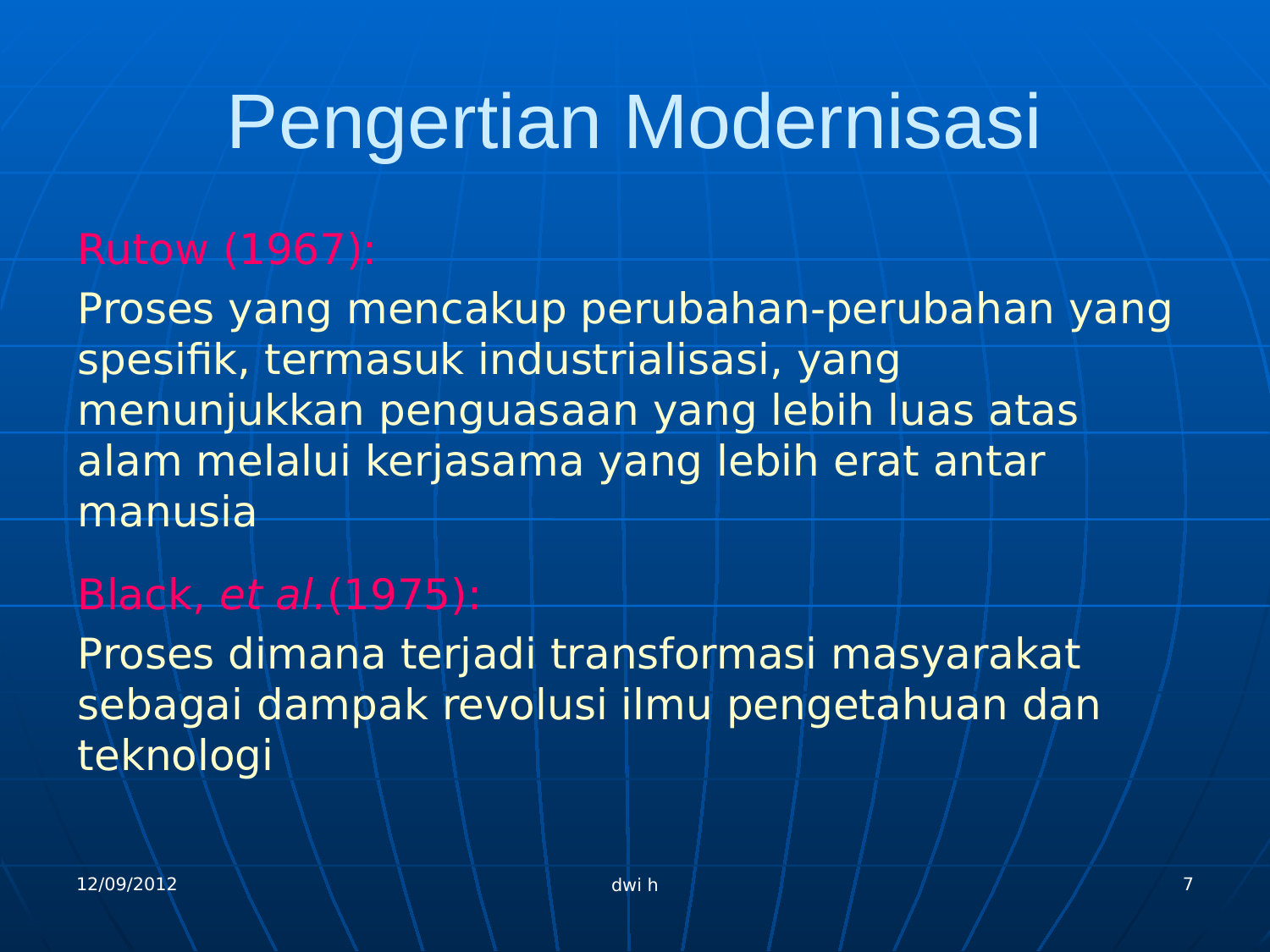

# Pengertian Modernisasi
Rutow (1967):
Proses yang mencakup perubahan-perubahan yang spesifik, termasuk industrialisasi, yang menunjukkan penguasaan yang lebih luas atas alam melalui kerjasama yang lebih erat antar manusia
Black, et al.(1975):
Proses dimana terjadi transformasi masyarakat sebagai dampak revolusi ilmu pengetahuan dan teknologi
12/09/2012
7
dwi h